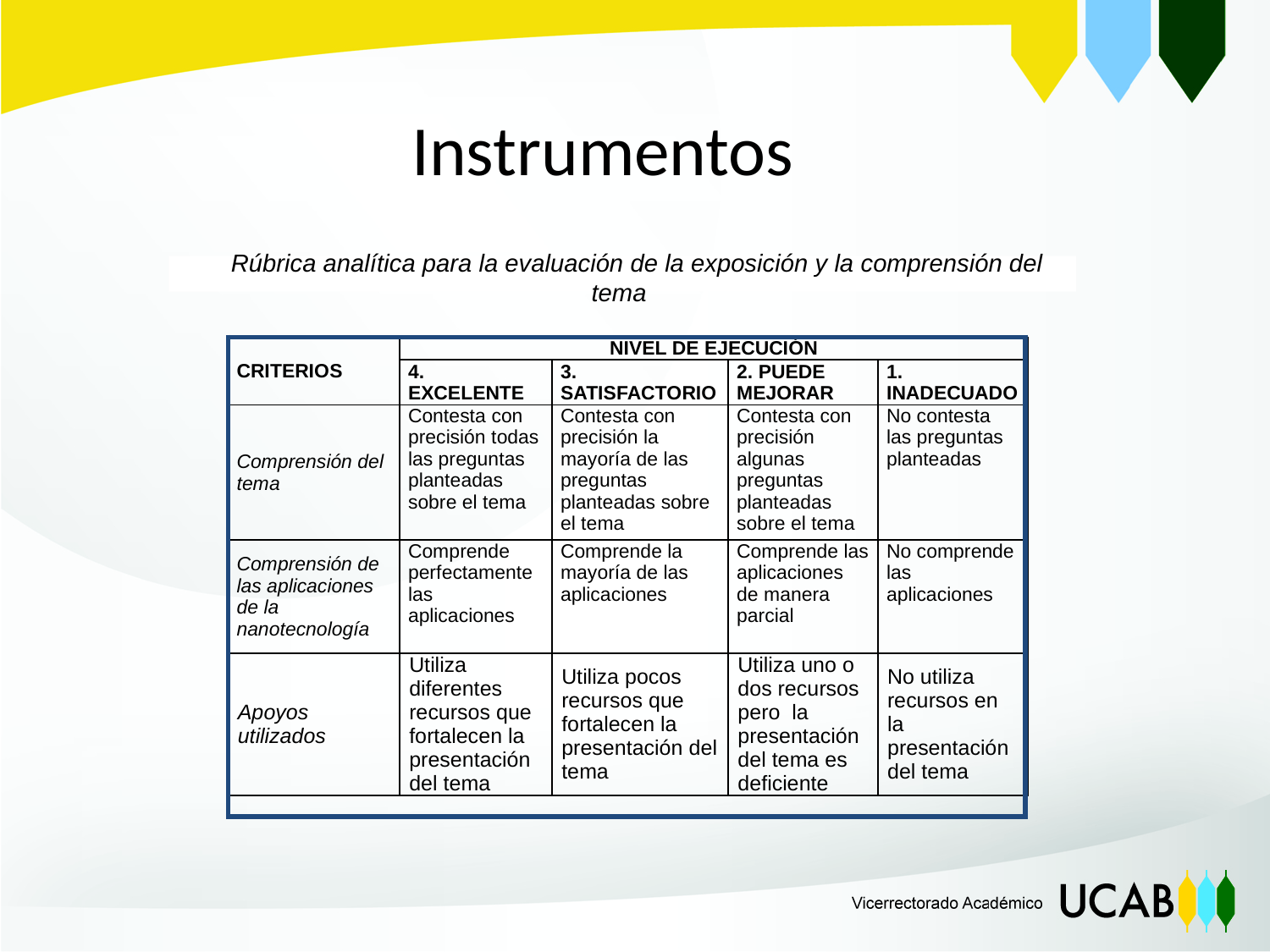

Instrumentos
Rúbrica analítica para la evaluación de la exposición y la comprensión del tema
| CRITERIOS | NIVEL DE EJECUCIÓN |  |  |  |
| --- | --- | --- | --- | --- |
|  | 4. EXCELENTE | 3. SATISFACTORIO | 2. PUEDE MEJORAR | 1. INADECUADO |
| Comprensión del tema | Contesta con precisión todas las preguntas planteadas sobre el tema | Contesta con precisión la mayoría de las preguntas planteadas sobre el tema | Contesta con precisión algunas preguntas planteadas sobre el tema | No contesta las preguntas planteadas |
| Comprensión de las aplicaciones de la nanotecnología | Comprende perfectamente las aplicaciones | Comprende la mayoría de las aplicaciones | Comprende las aplicaciones de manera parcial | No comprende las aplicaciones |
| Apoyos utilizados | Utiliza diferentes recursos que fortalecen la presentación del tema | Utiliza pocos recursos que fortalecen la presentación del tema | Utiliza uno o dos recursos pero la presentación del tema es deficiente | No utiliza recursos en la presentación del tema |
|  |
| --- |
|  |
| --- |